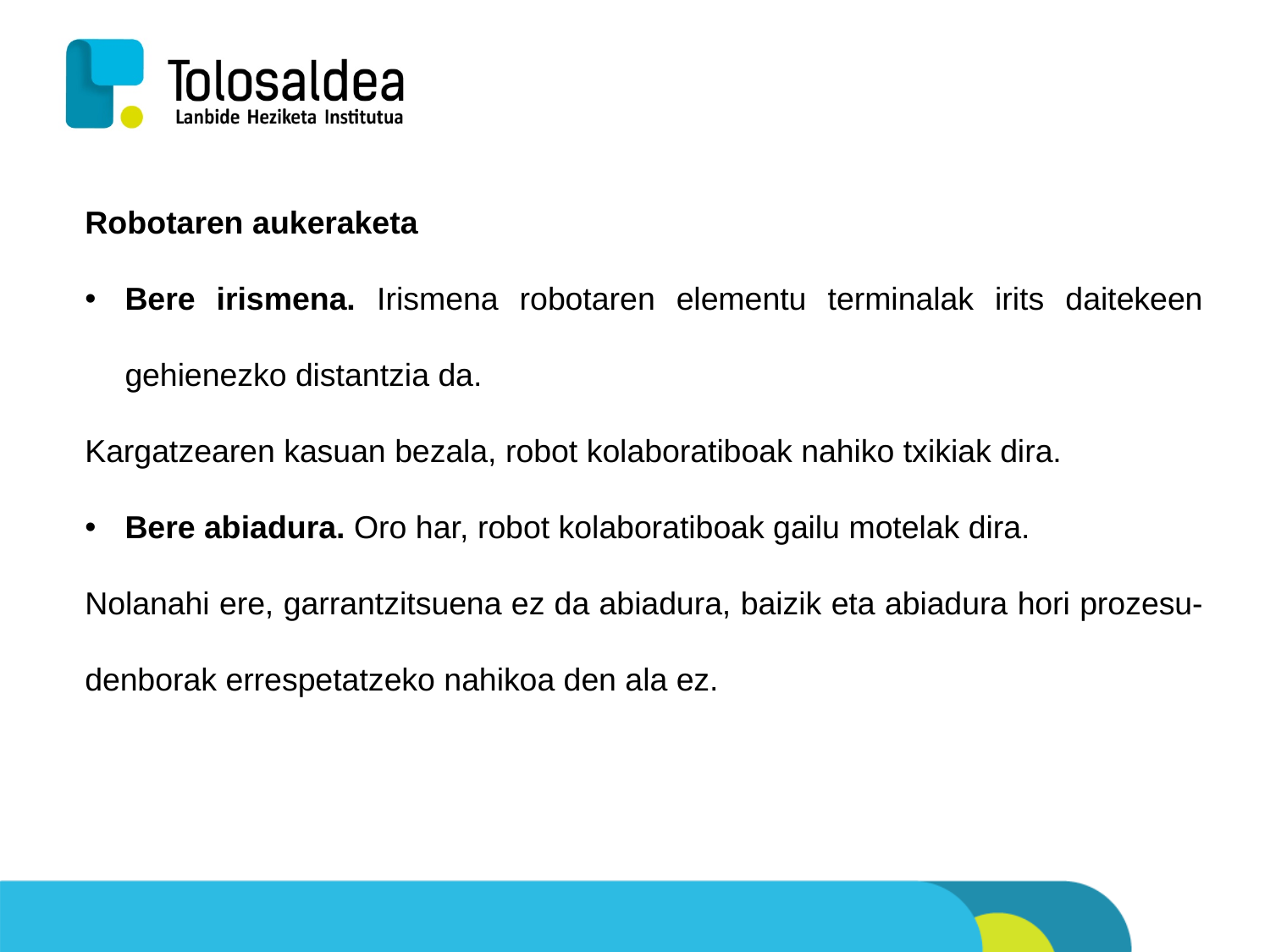

Robotaren aukeraketa
Bere irismena. Irismena robotaren elementu terminalak irits daitekeen gehienezko distantzia da.
Kargatzearen kasuan bezala, robot kolaboratiboak nahiko txikiak dira.
Bere abiadura. Oro har, robot kolaboratiboak gailu motelak dira.
Nolanahi ere, garrantzitsuena ez da abiadura, baizik eta abiadura hori prozesu-denborak errespetatzeko nahikoa den ala ez.